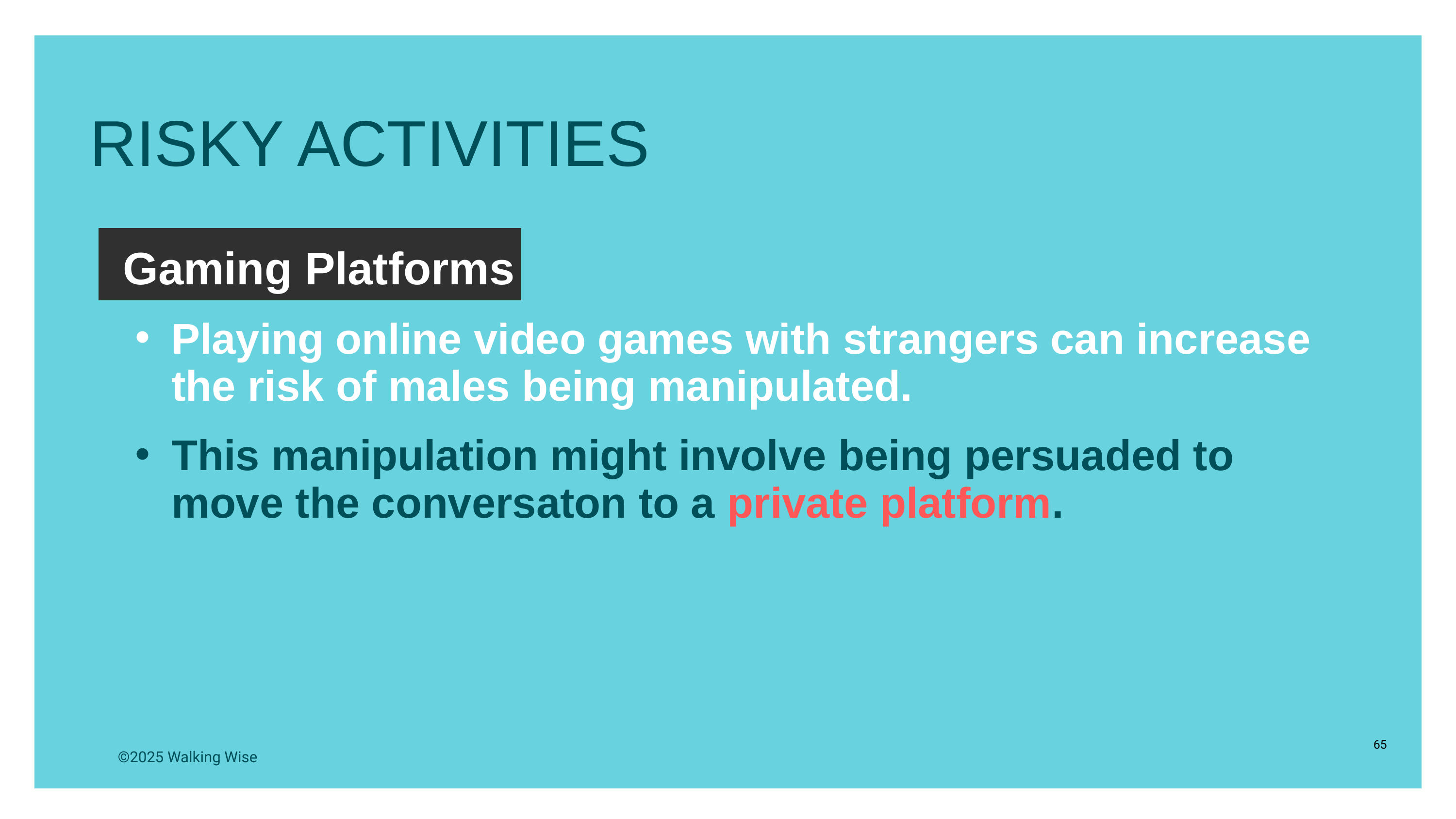

RISKY ACTIVITIES

Gaming Platforms
Playing online video games with strangers can increase the risk of males being manipulated.

This manipulation might involve being persuaded to move the conversaton to a private platform.
65
©2025 Walking Wise